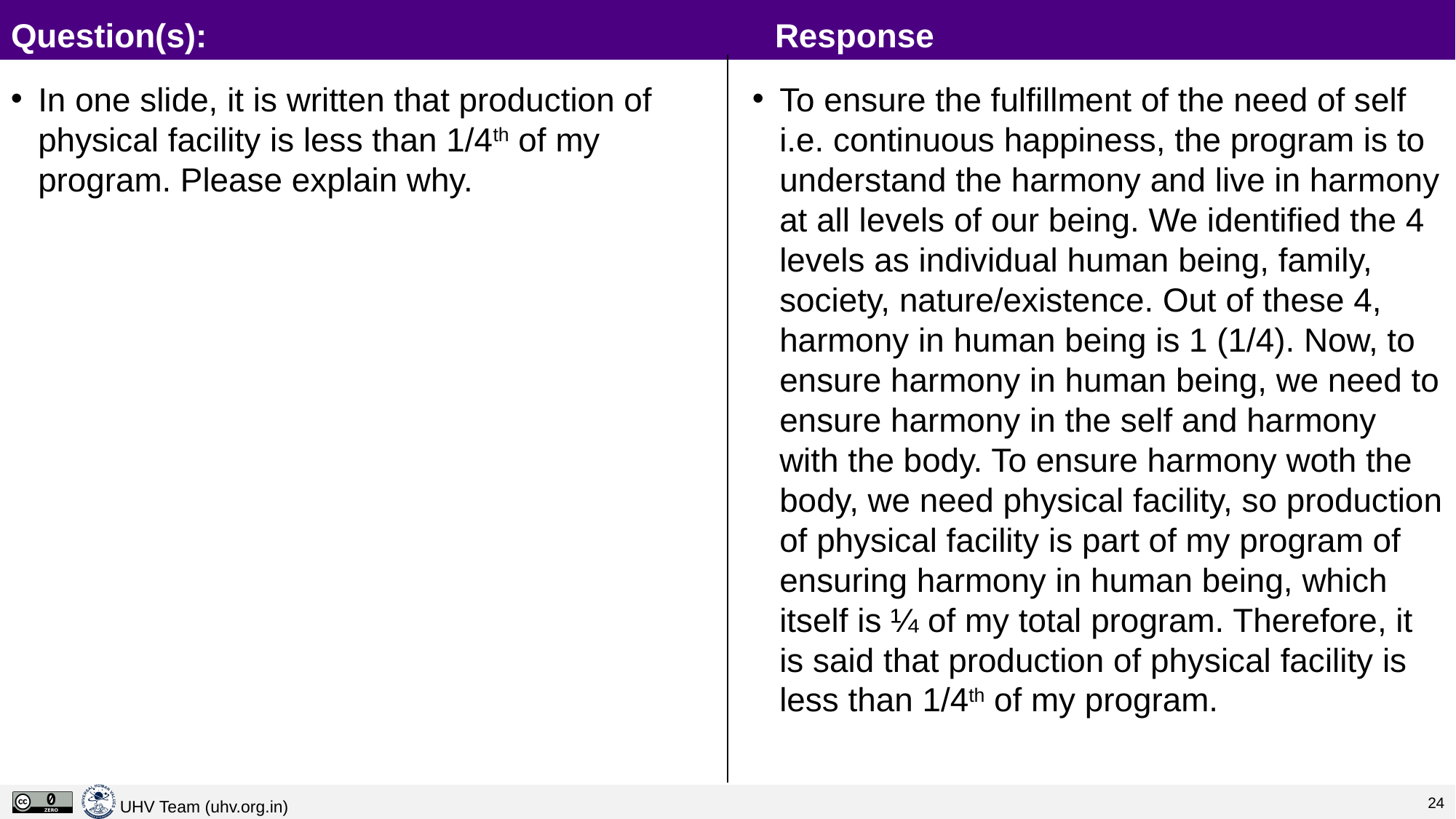

# Question(s): 						Response
In one slide, it is written that production of physical facility is less than 1/4th of my program. Please explain why.

To ensure the fulfillment of the need of self i.e. continuous happiness, the program is to understand the harmony and live in harmony at all levels of our being. We identified the 4 levels as individual human being, family, society, nature/existence. Out of these 4, harmony in human being is 1 (1/4). Now, to ensure harmony in human being, we need to ensure harmony in the self and harmony with the body. To ensure harmony woth the body, we need physical facility, so production of physical facility is part of my program of ensuring harmony in human being, which itself is ¼ of my total program. Therefore, it is said that production of physical facility is less than 1/4th of my program.